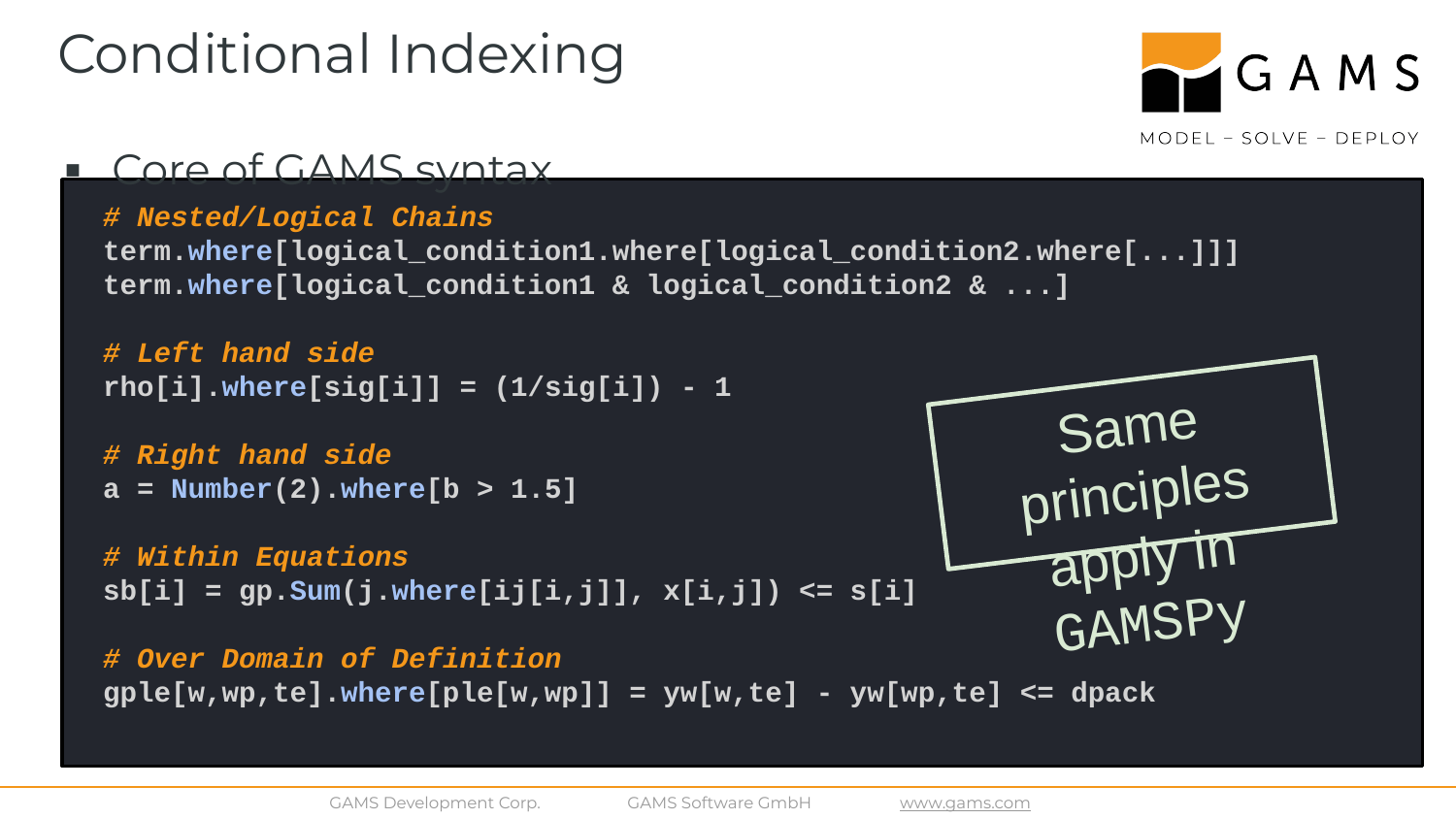

# Conditional Indexing
Core of GAMS syntax

# Nested/Logical Chains
term.where[logical_condition1.where[logical_condition2.where[...]]]
term.where[logical_condition1 & logical_condition2 & ...]

# Left hand side
rho[i].where[sig[i]] = (1/sig[i]) - 1

# Right hand side
a = Number(2).where[b > 1.5]

# Within Equations
sb[i] = gp.Sum(j.where[ij[i,j]], x[i,j]) <= s[i]

# Over Domain of Definition
gple[w,wp,te].where[ple[w,wp]] = yw[w,te] - yw[wp,te] <= dpack

Same principles apply in GAMSPy